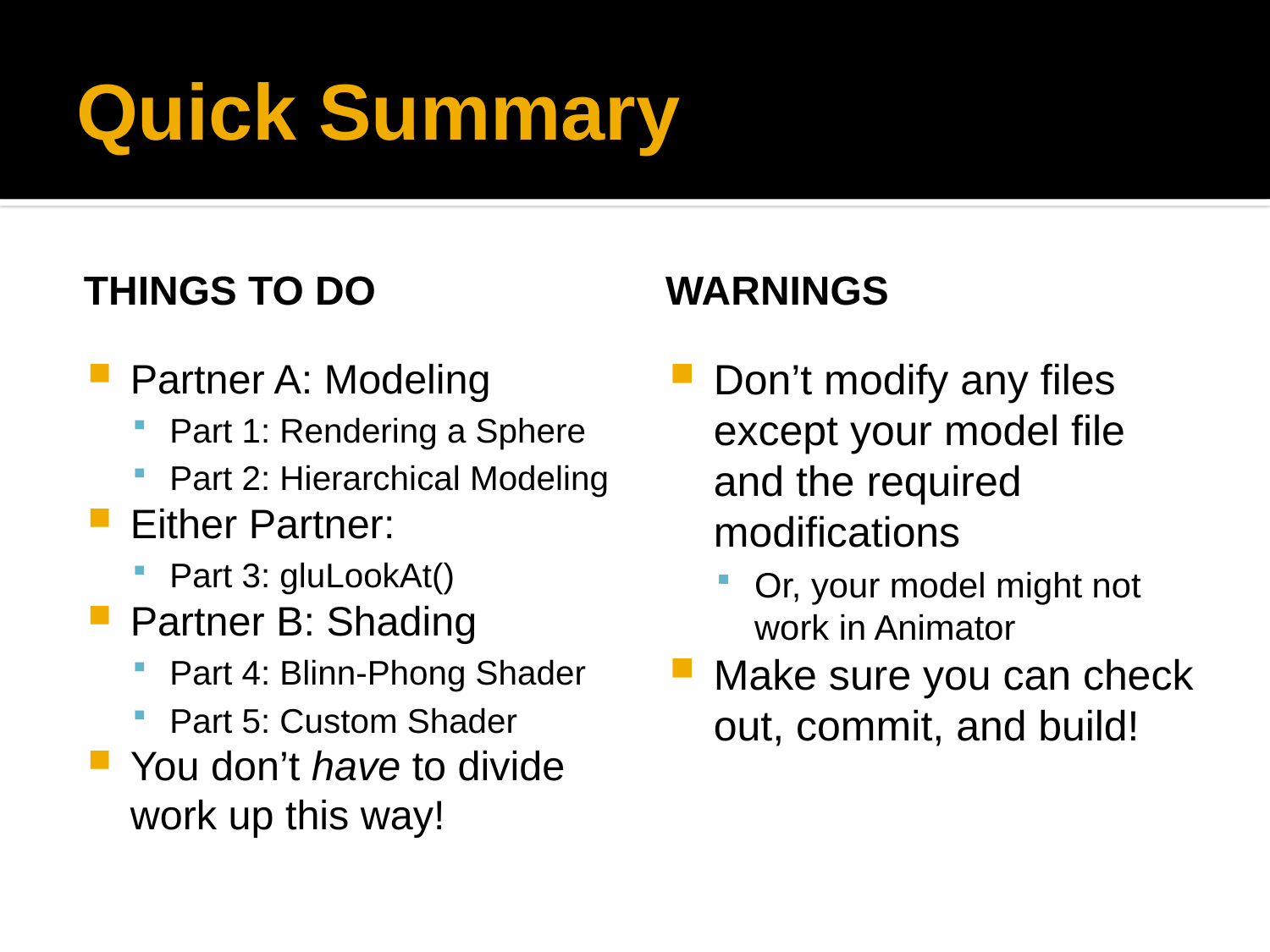

# Quick Summary
Things To Do
Warnings
Partner A: Modeling
Part 1: Rendering a Sphere
Part 2: Hierarchical Modeling
Either Partner:
Part 3: gluLookAt()
Partner B: Shading
Part 4: Blinn-Phong Shader
Part 5: Custom Shader
You don’t have to divide work up this way!
Don’t modify any files except your model file and the required modifications
Or, your model might not work in Animator
Make sure you can check out, commit, and build!